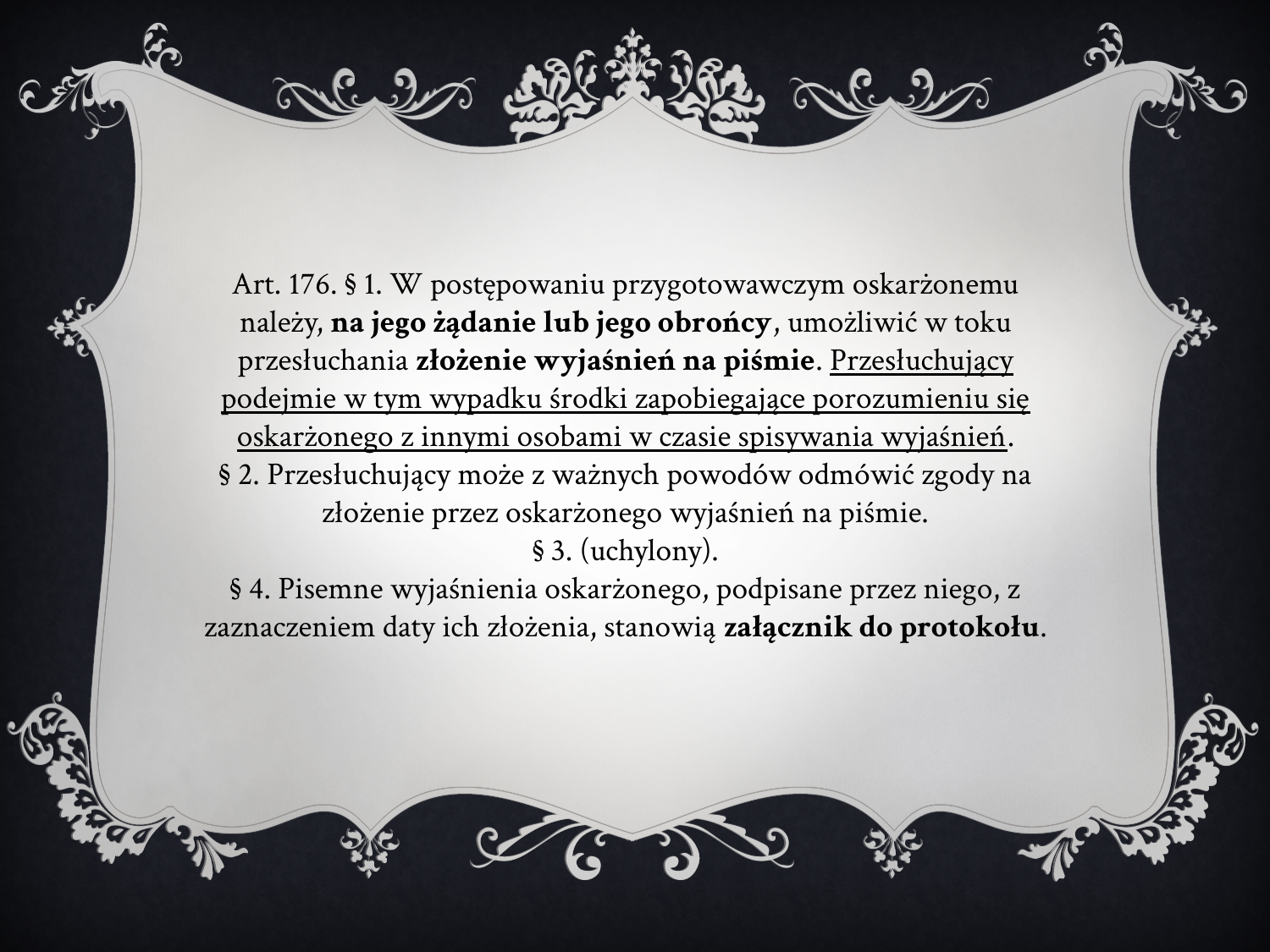

Art. 176. § 1. W postępowaniu przygotowawczym oskarżonemu należy, na jego żądanie lub jego obrońcy, umożliwić w toku przesłuchania złożenie wyjaśnień na piśmie. Przesłuchujący podejmie w tym wypadku środki zapobiegające porozumieniu się oskarżonego z innymi osobami w czasie spisywania wyjaśnień.
§ 2. Przesłuchujący może z ważnych powodów odmówić zgody na złożenie przez oskarżonego wyjaśnień na piśmie.
§ 3. (uchylony).
§ 4. Pisemne wyjaśnienia oskarżonego, podpisane przez niego, z zaznaczeniem daty ich złożenia, stanowią załącznik do protokołu.